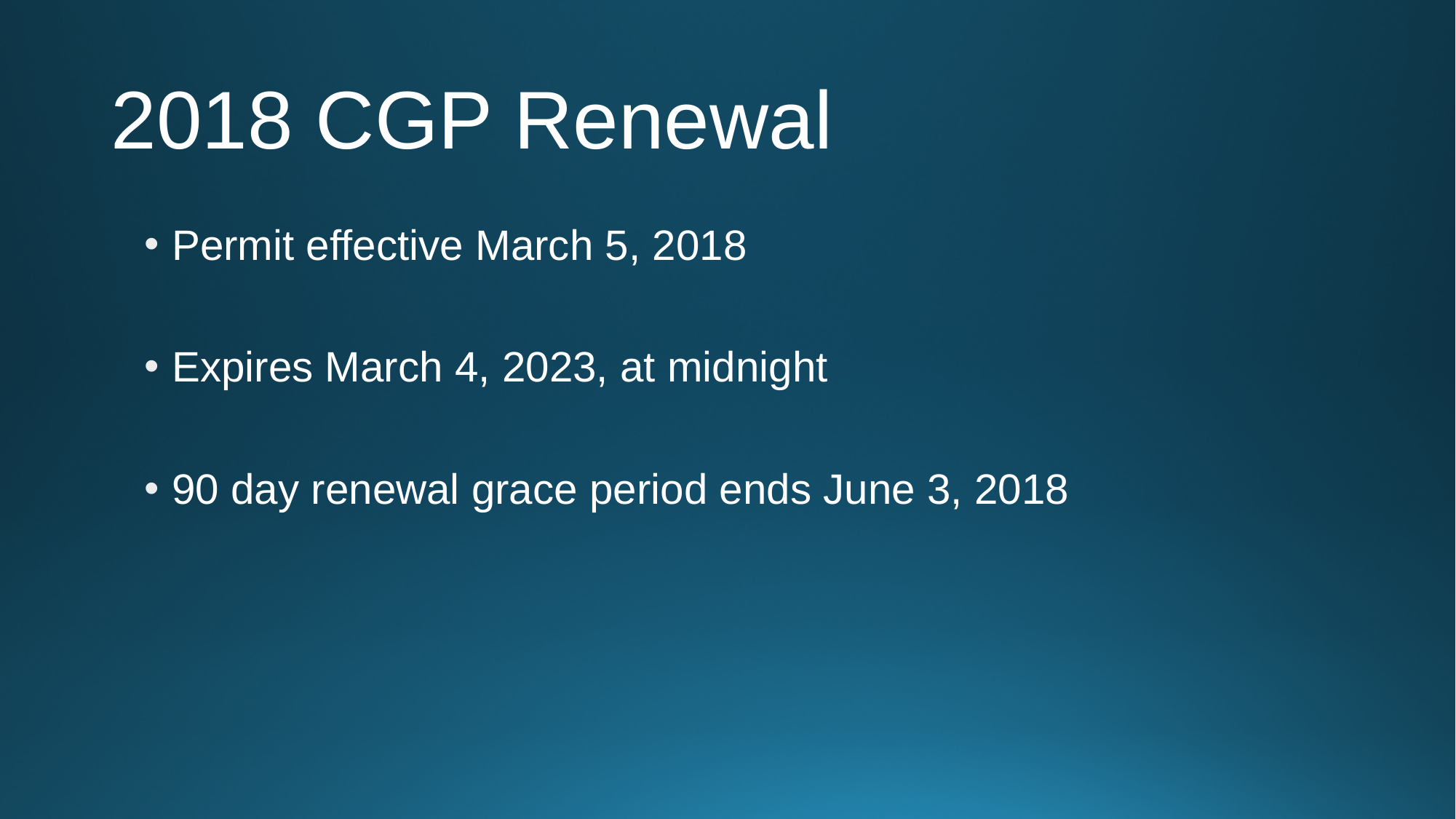

# 2018 CGP Renewal
Permit effective March 5, 2018

Expires March 4, 2023, at midnight

90 day renewal grace period ends June 3, 2018